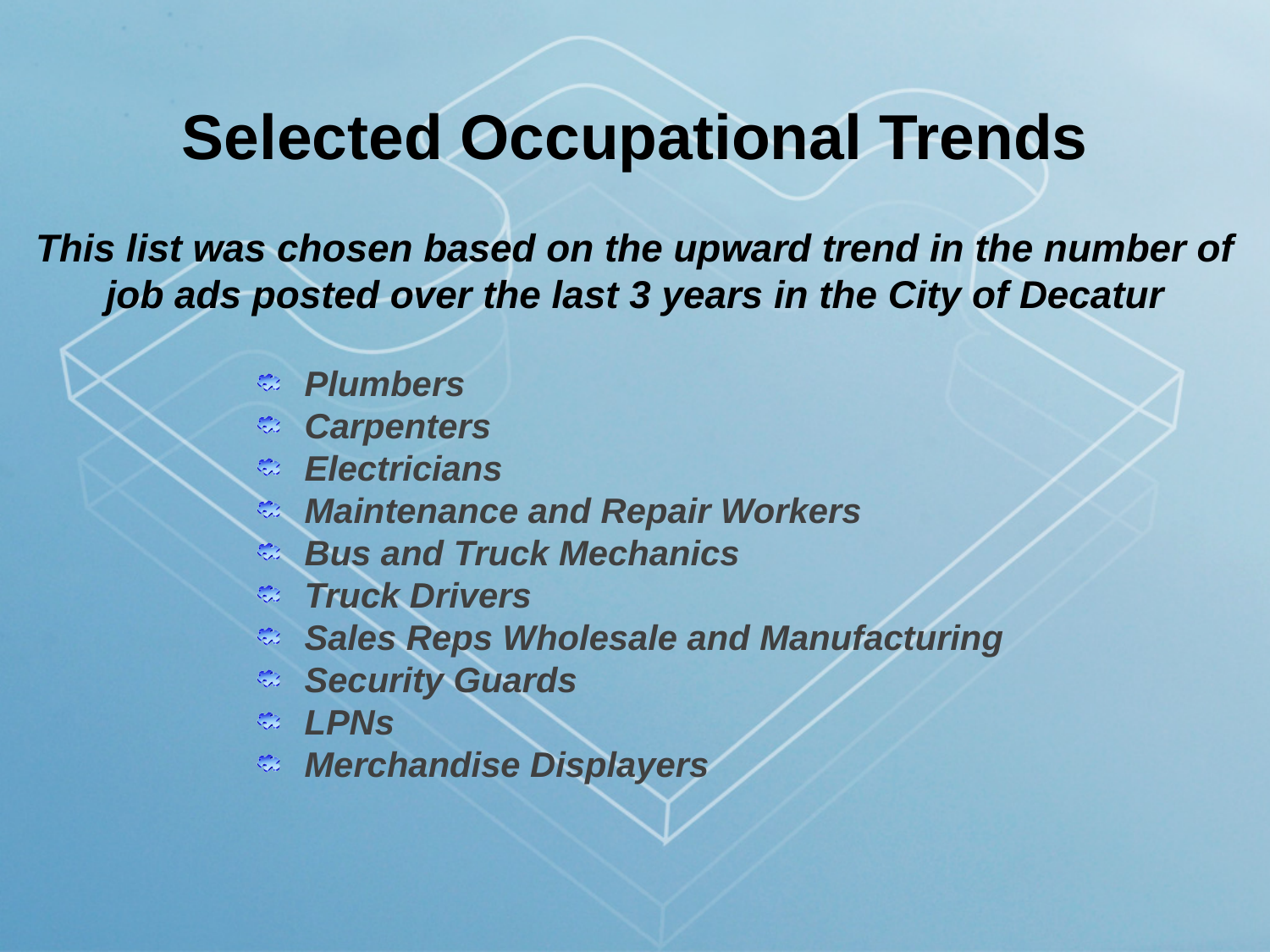

# Selected Occupational Trends
This list was chosen based on the upward trend in the number of job ads posted over the last 3 years in the City of Decatur
Plumbers
Carpenters
Electricians
Maintenance and Repair Workers
Bus and Truck Mechanics
Truck Drivers
Sales Reps Wholesale and Manufacturing
Security Guards
LPNs
Merchandise Displayers